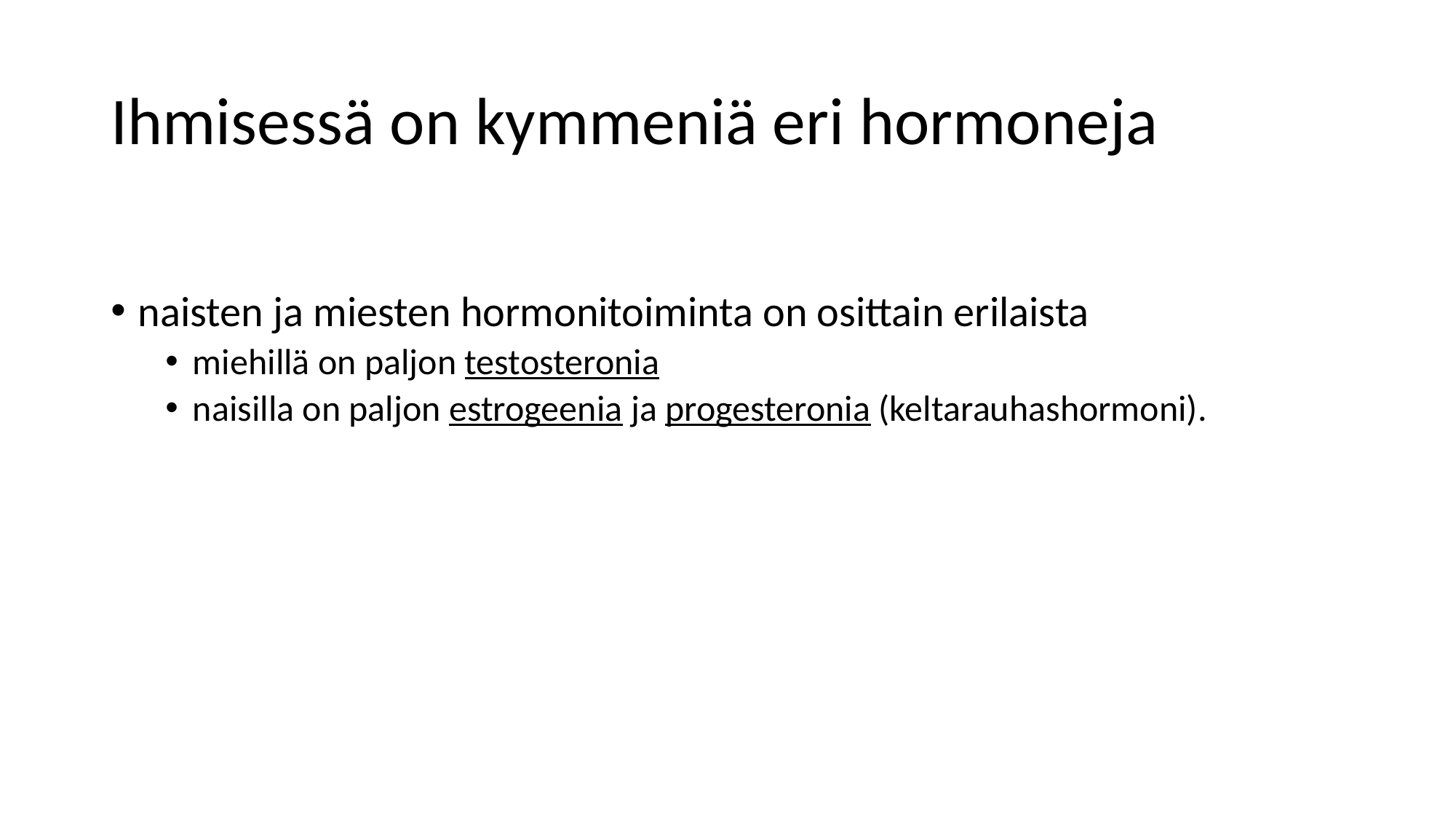

# Ihmisessä on kymmeniä eri hormoneja

naisten ja miesten hormonitoiminta on osittain erilaista
miehillä on paljon testosteronia
naisilla on paljon estrogeenia ja progesteronia (keltarauhashormoni).